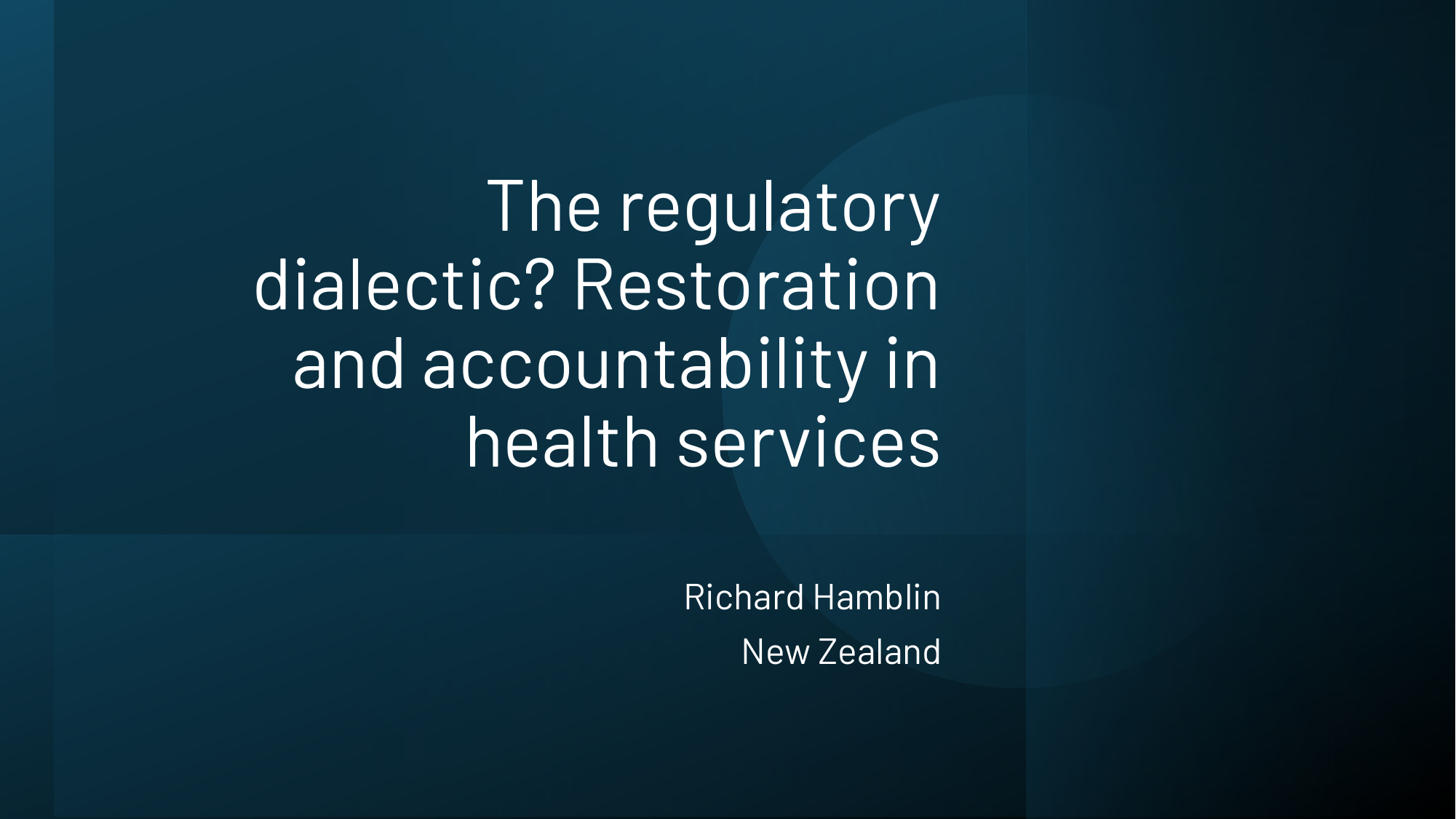

# The regulatory dialectic? Restoration and accountability in health services

Richard Hamblin
New Zealand